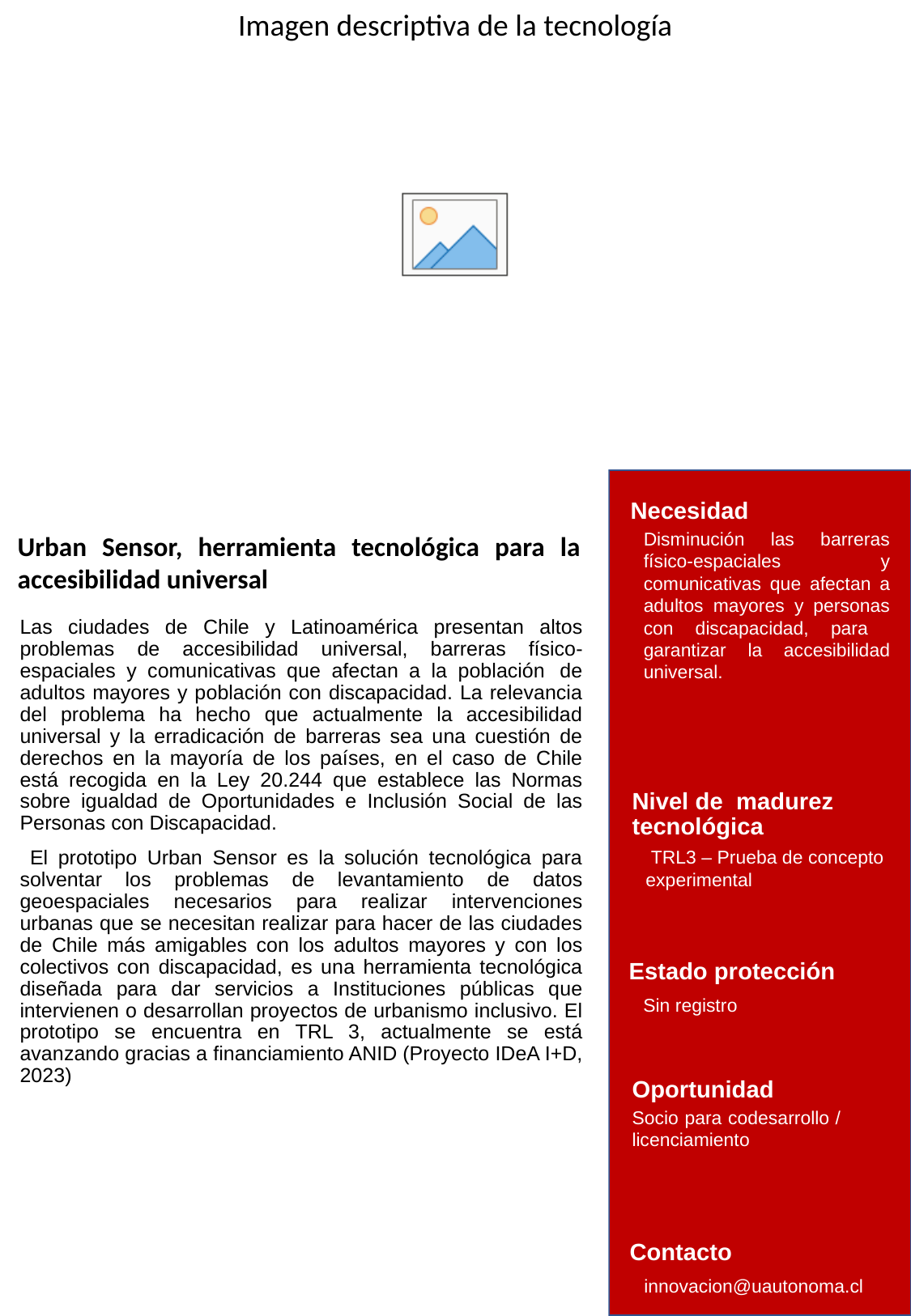

# Urban Sensor, herramienta tecnológica para la accesibilidad universal
Necesidad
Disminución las barreras físico-espaciales y comunicativas que afectan a adultos mayores y personas con discapacidad, para  garantizar la accesibilidad universal.
Las ciudades de Chile y Latinoamérica presentan altos problemas de accesibilidad universal, barreras físico-espaciales y comunicativas que afectan a la población  de adultos mayores y población con discapacidad. La relevancia del problema ha hecho que actualmente la accesibilidad universal y la erradicación de barreras sea una cuestión de derechos en la mayoría de los países, en el caso de Chile está recogida en la Ley 20.244 que establece las Normas sobre igualdad de Oportunidades e Inclusión Social de las Personas con Discapacidad.
 El prototipo Urban Sensor es la solución tecnológica para solventar los problemas de levantamiento de datos geoespaciales necesarios para realizar intervenciones urbanas que se necesitan realizar para hacer de las ciudades de Chile más amigables con los adultos mayores y con los colectivos con discapacidad, es una herramienta tecnológica diseñada para dar servicios a Instituciones públicas que intervienen o desarrollan proyectos de urbanismo inclusivo. El prototipo se encuentra en TRL 3, actualmente se está avanzando gracias a financiamiento ANID (Proyecto IDeA I+D, 2023)
Nivel de  madurez tecnológica
 TRL3 – Prueba de concepto experimental

Estado protección
Sin registro
Oportunidad
Socio para codesarrollo / licenciamiento
Contacto
innovacion@uautonoma.cl